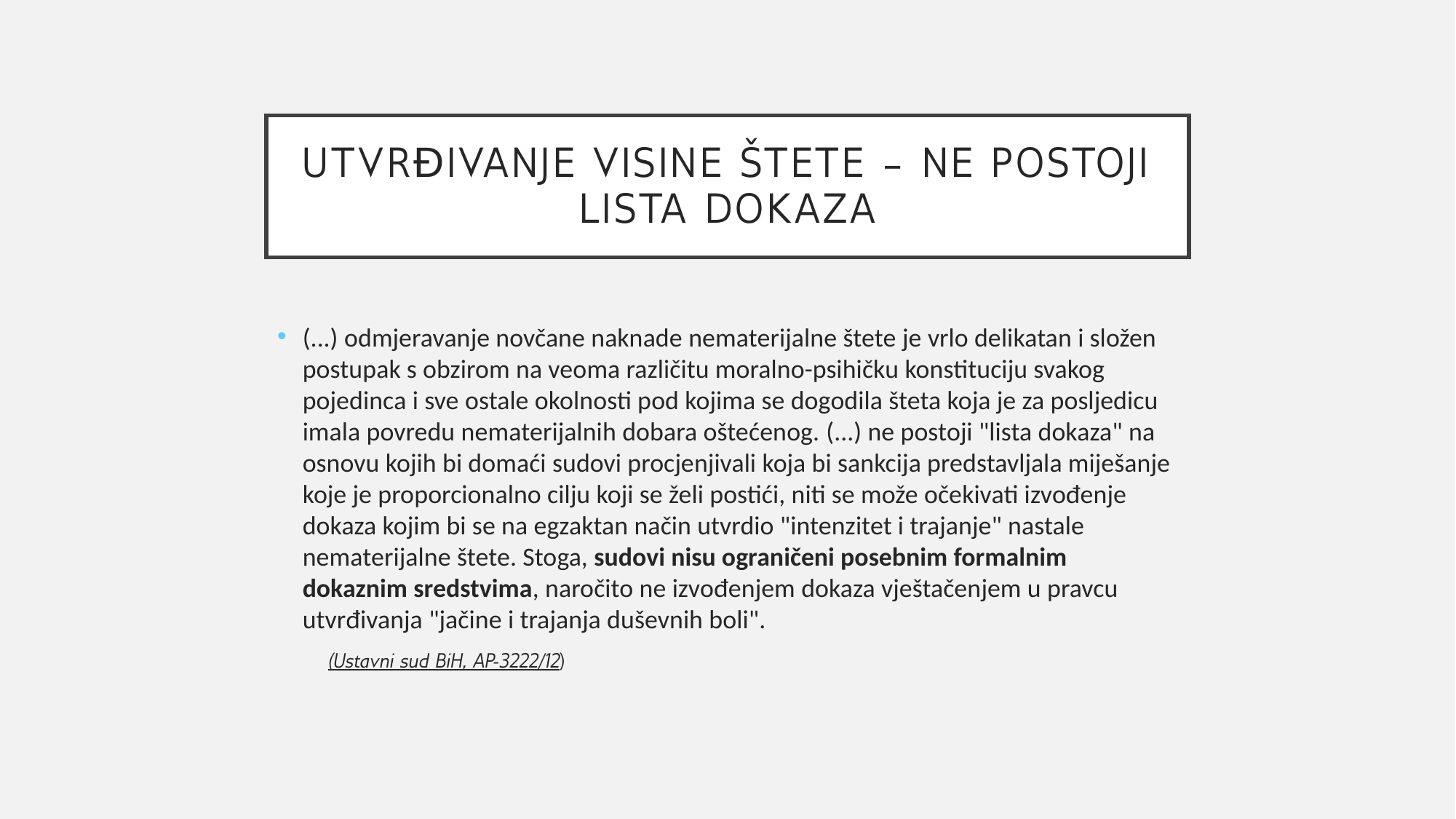

# Utvrđivanje visine štete – ne postoji lista dokaza
(...) odmjeravanje novčane naknade nematerijalne štete je vrlo delikatan i složen postupak s obzirom na veoma različitu moralno-psihičku konstituciju svakog pojedinca i sve ostale okolnosti pod kojima se dogodila šteta koja je za posljedicu imala povredu nematerijalnih dobara oštećenog. (...) ne postoji "lista dokaza" na osnovu kojih bi domaći sudovi procjenjivali koja bi sankcija predstavljala miješanje koje je proporcionalno cilju koji se želi postići, niti se može očekivati izvođenje dokaza kojim bi se na egzaktan način utvrdio "intenzitet i trajanje" nastale nematerijalne štete. Stoga, sudovi nisu ograničeni posebnim formalnim dokaznim sredstvima, naročito ne izvođenjem dokaza vještačenjem u pravcu utvrđivanja "jačine i trajanja duševnih boli".
						(Ustavni sud BiH, AP-3222/12)